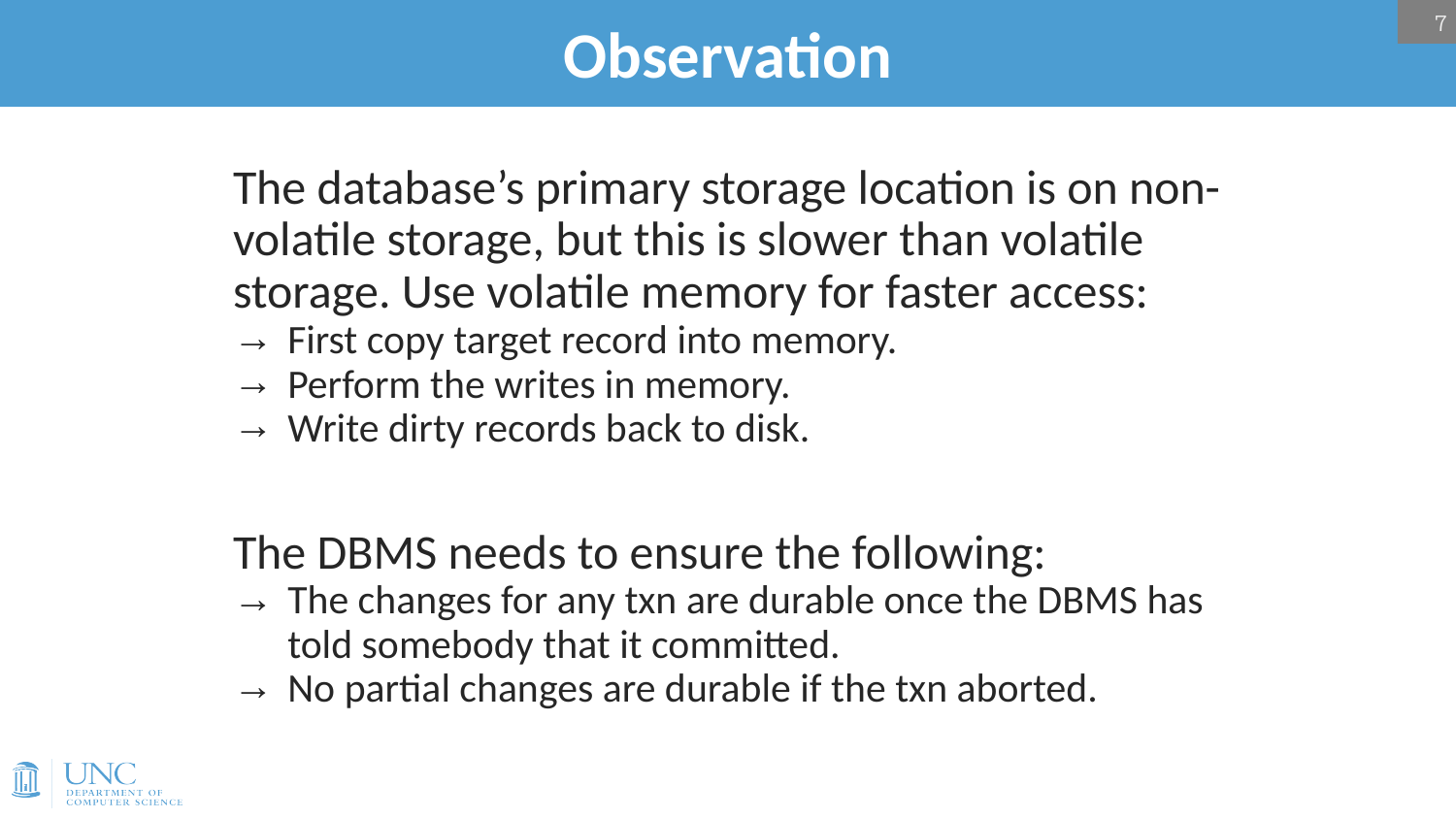

7
# Observation
The database’s primary storage location is on non-volatile storage, but this is slower than volatile storage. Use volatile memory for faster access:
First copy target record into memory.
Perform the writes in memory.
Write dirty records back to disk.

The DBMS needs to ensure the following:
The changes for any txn are durable once the DBMS has told somebody that it committed.
No partial changes are durable if the txn aborted.